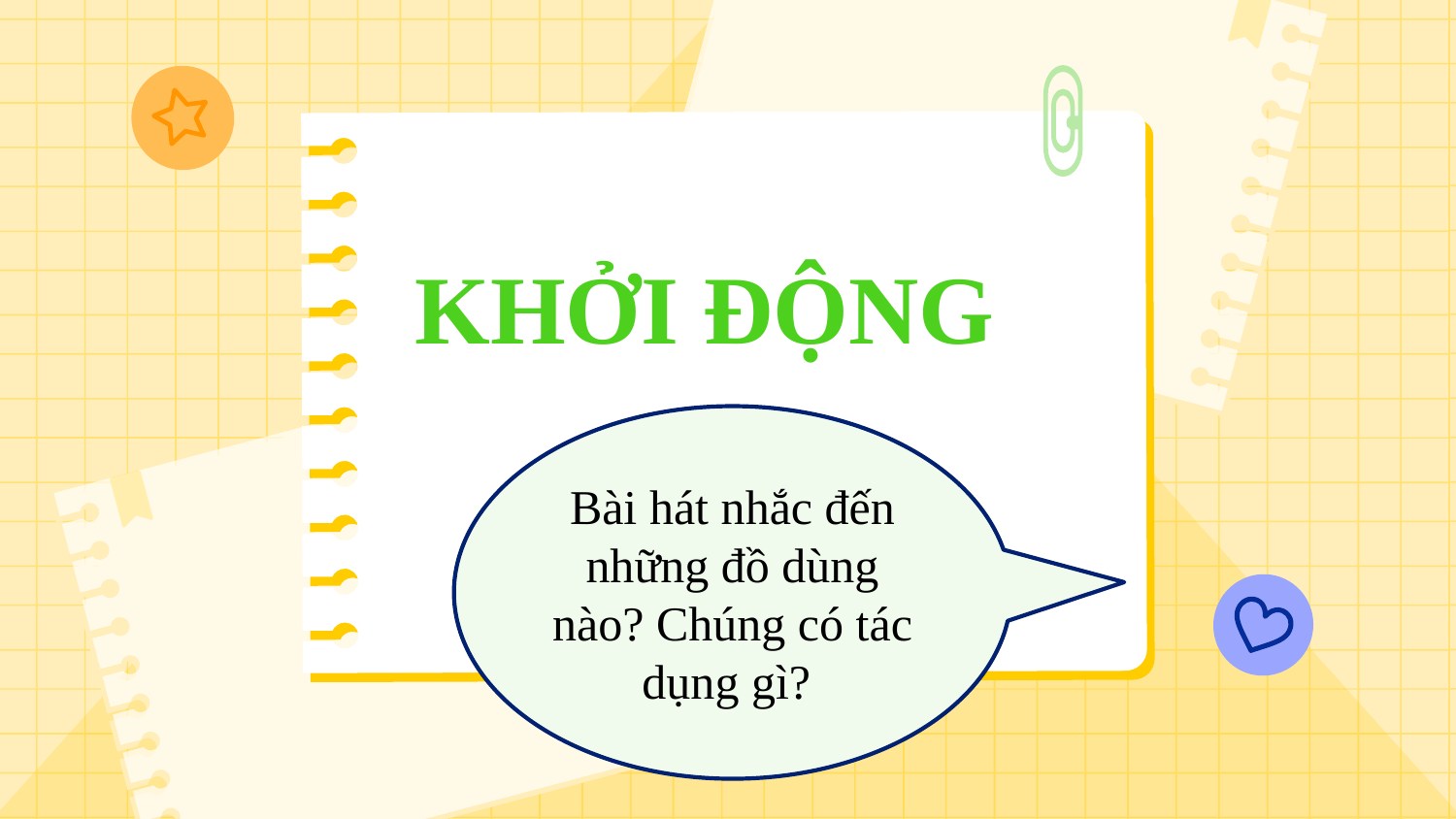

# KHỞI ĐỘNG

Bài hát nhắc đến những đồ dùng nào? Chúng có tác dụng gì?